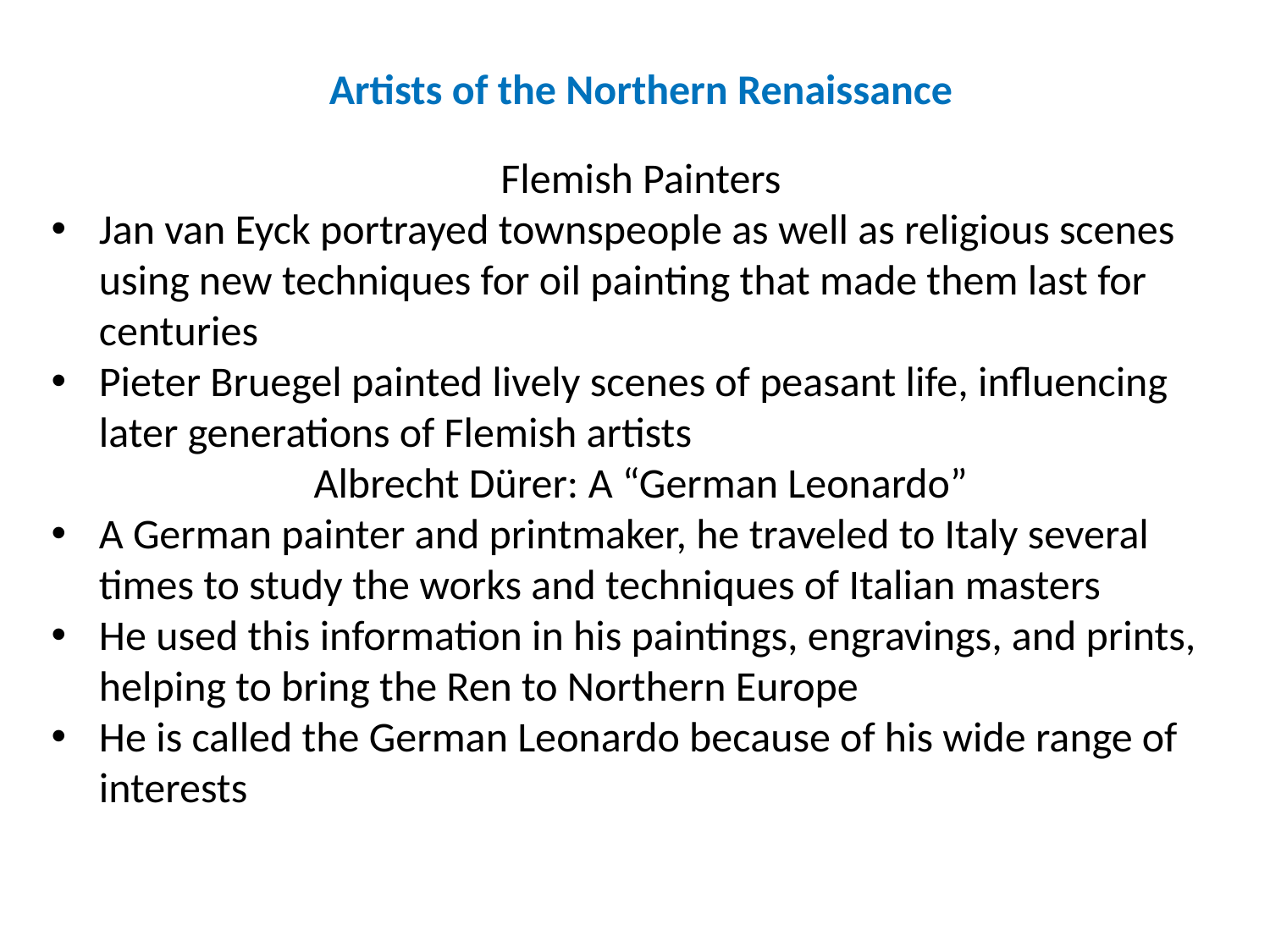

Artists of the Northern Renaissance
Flemish Painters
Jan van Eyck portrayed townspeople as well as religious scenes using new techniques for oil painting that made them last for centuries
Pieter Bruegel painted lively scenes of peasant life, influencing later generations of Flemish artists
Albrecht Dürer: A “German Leonardo”
A German painter and printmaker, he traveled to Italy several times to study the works and techniques of Italian masters
He used this information in his paintings, engravings, and prints, helping to bring the Ren to Northern Europe
He is called the German Leonardo because of his wide range of interests